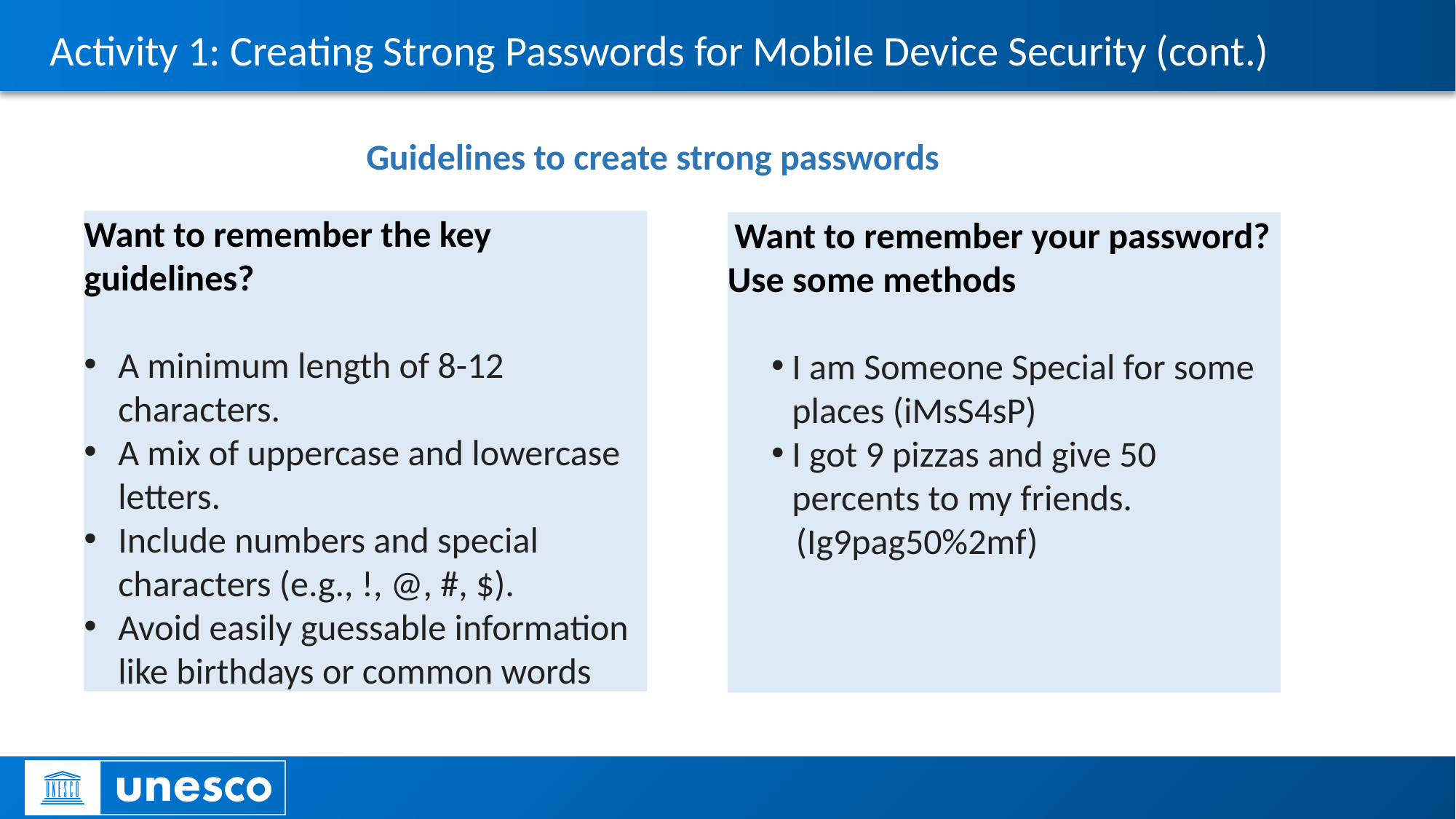

# Activity 1: Creating Strong Passwords for Mobile Device Security (cont.)

Guidelines to create strong passwords
Want to remember the key guidelines?

A minimum length of 8-12 characters.
A mix of uppercase and lowercase letters.
Include numbers and special characters (e.g., !, @, #, $).
Avoid easily guessable information like birthdays or common words
 Want to remember your password? Use some methods

I am Someone Special for some places (iMsS4sP)
I got 9 pizzas and give 50 percents to my friends.
   (Ig9pag50%2mf)